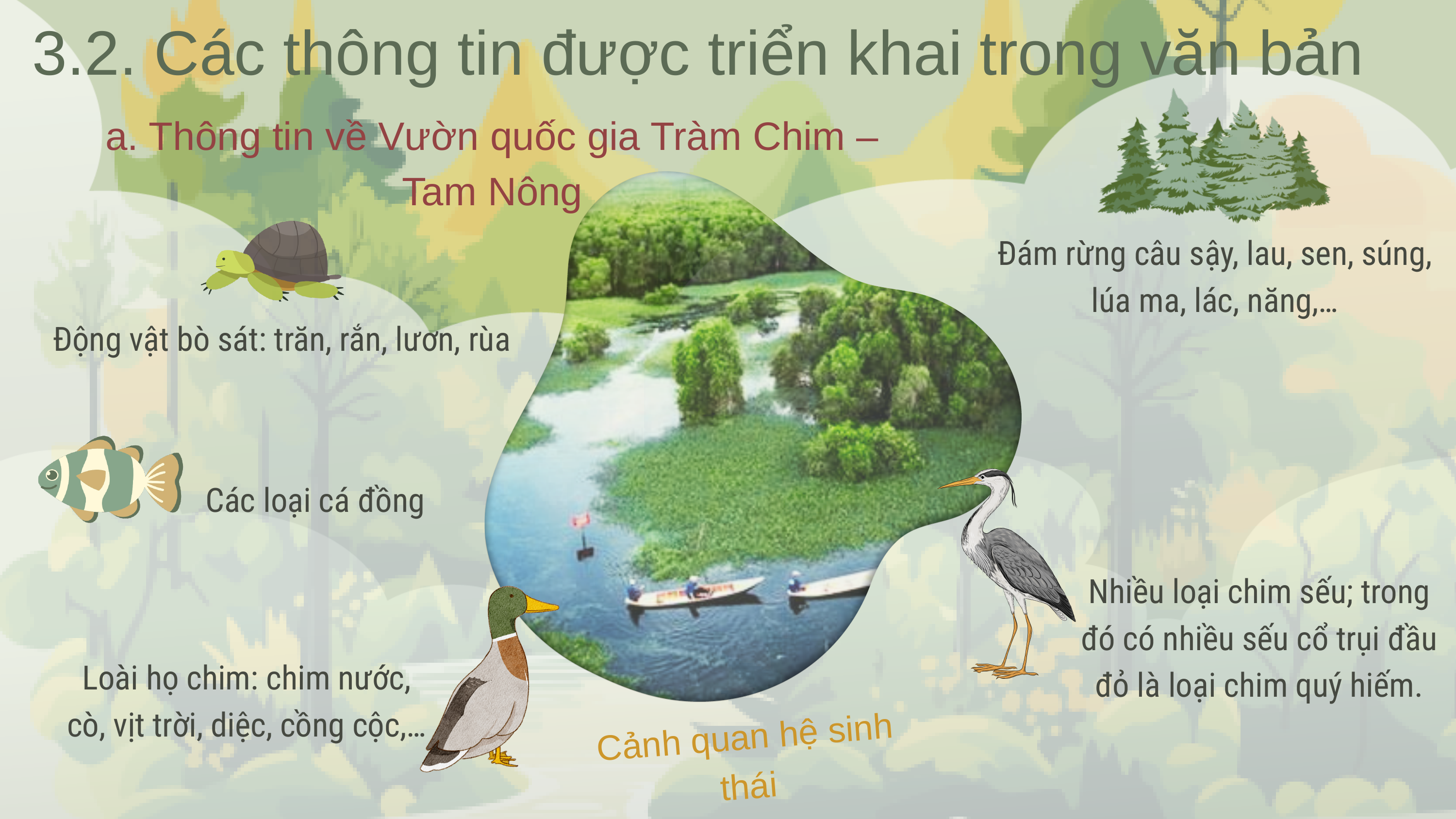

3.2. Các thông tin được triển khai trong văn bản

a. Thông tin về Vườn quốc gia Tràm Chim – Tam Nông

Đám rừng câu sậy, lau, sen, súng, lúa ma, lác, năng,…
Động vật bò sát: trăn, rắn, lươn, rùa

Các loại cá đồng
Nhiều loại chim sếu; trong đó có nhiều sếu cổ trụi đầu đỏ là loại chim quý hiếm.

Loài họ chim: chim nước, cò, vịt trời, diệc, cồng cộc,…
Cảnh quan hệ sinh thái